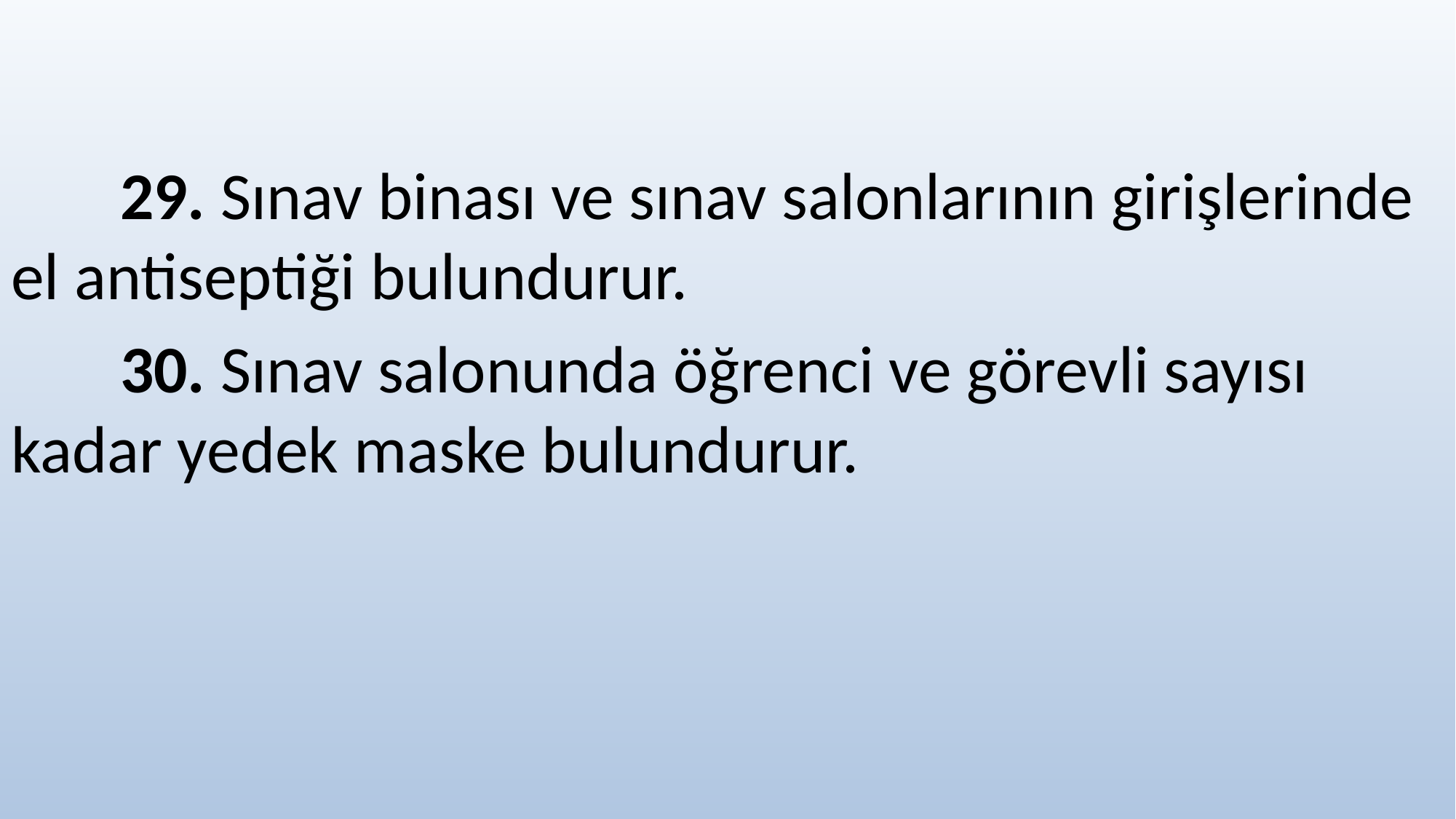

29. Sınav binası ve sınav salonlarının girişlerinde el antiseptiği bulundurur.
	30. Sınav salonunda öğrenci ve görevli sayısı kadar yedek maske bulundurur.